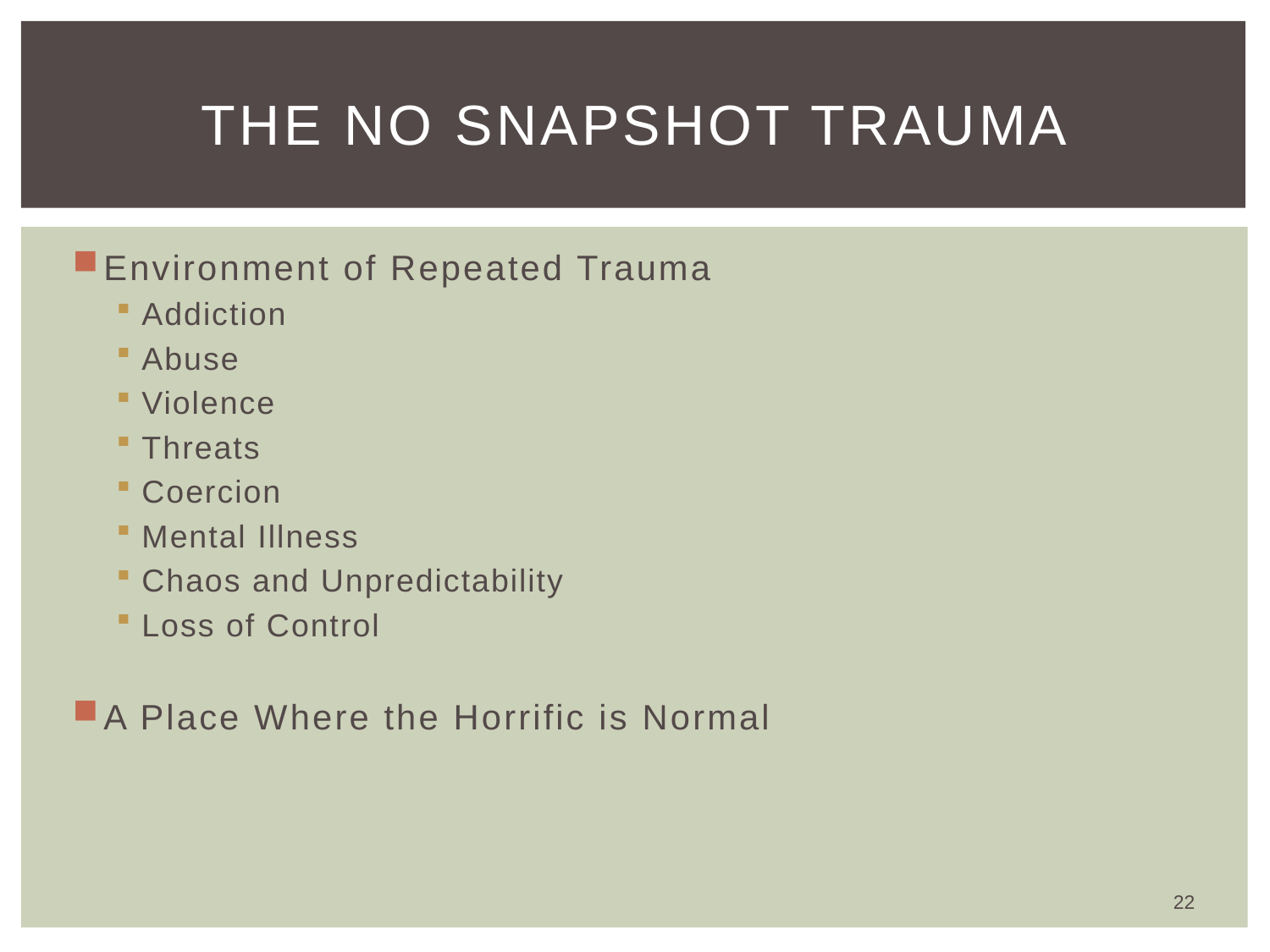

# The no snapshot trauma
Environment of Repeated Trauma
Addiction
Abuse
Violence
Threats
Coercion
Mental Illness
Chaos and Unpredictability
Loss of Control

A Place Where the Horrific is Normal

22